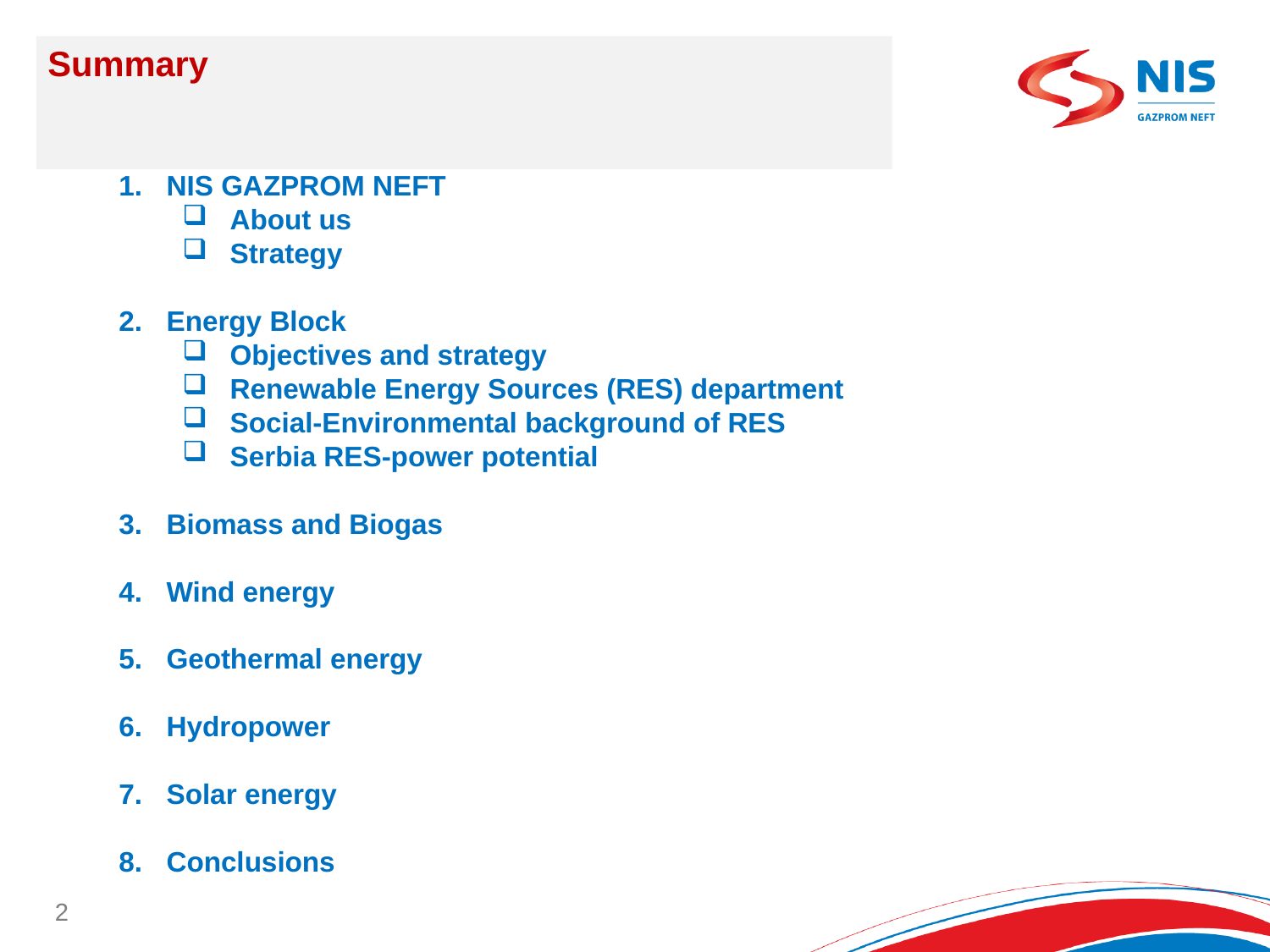

# Summary
NIS GAZPROM NEFT
About us
Strategy

Energy Block
Objectives and strategy
Renewable Energy Sources (RES) department
Social-Environmental background of RES
Serbia RES-power potential

Biomass and Biogas

Wind energy

Geothermal energy

Hydropower

Solar energy

Conclusions